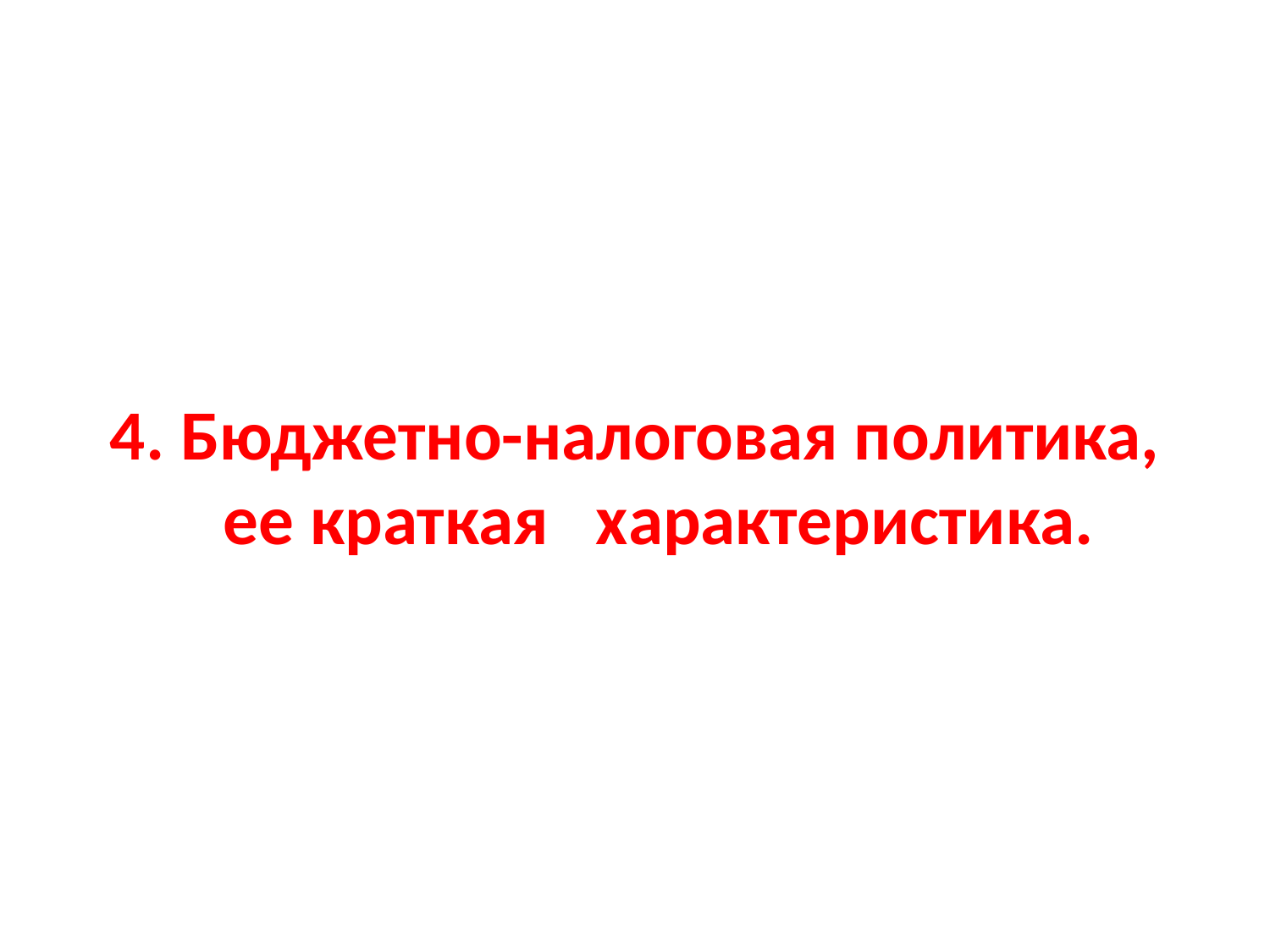

#

4. Бюджетно-налоговая политика, ее краткая   характеристика.